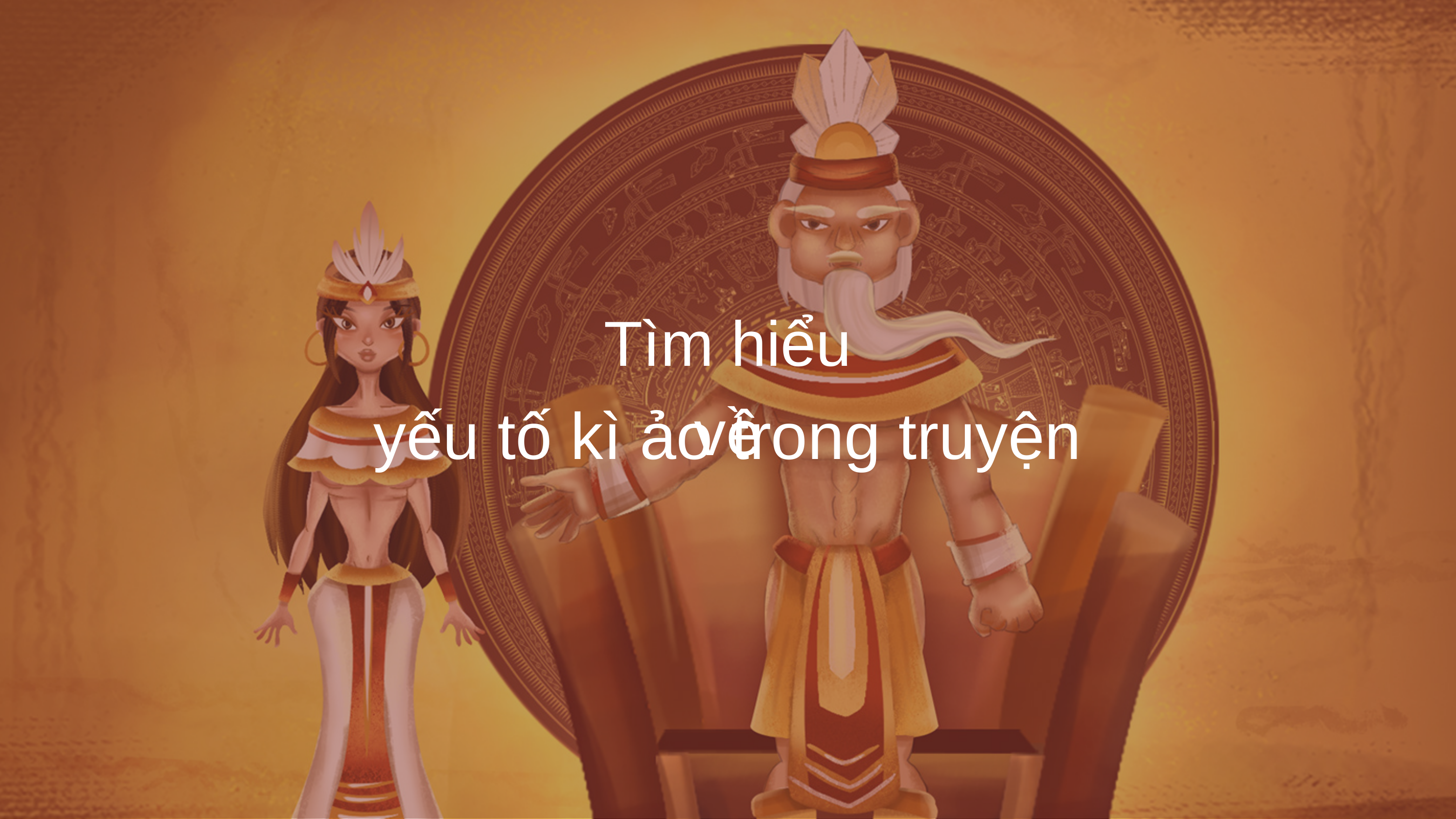

Tìm hiểu về
yếu tố kì ảo trong truyện